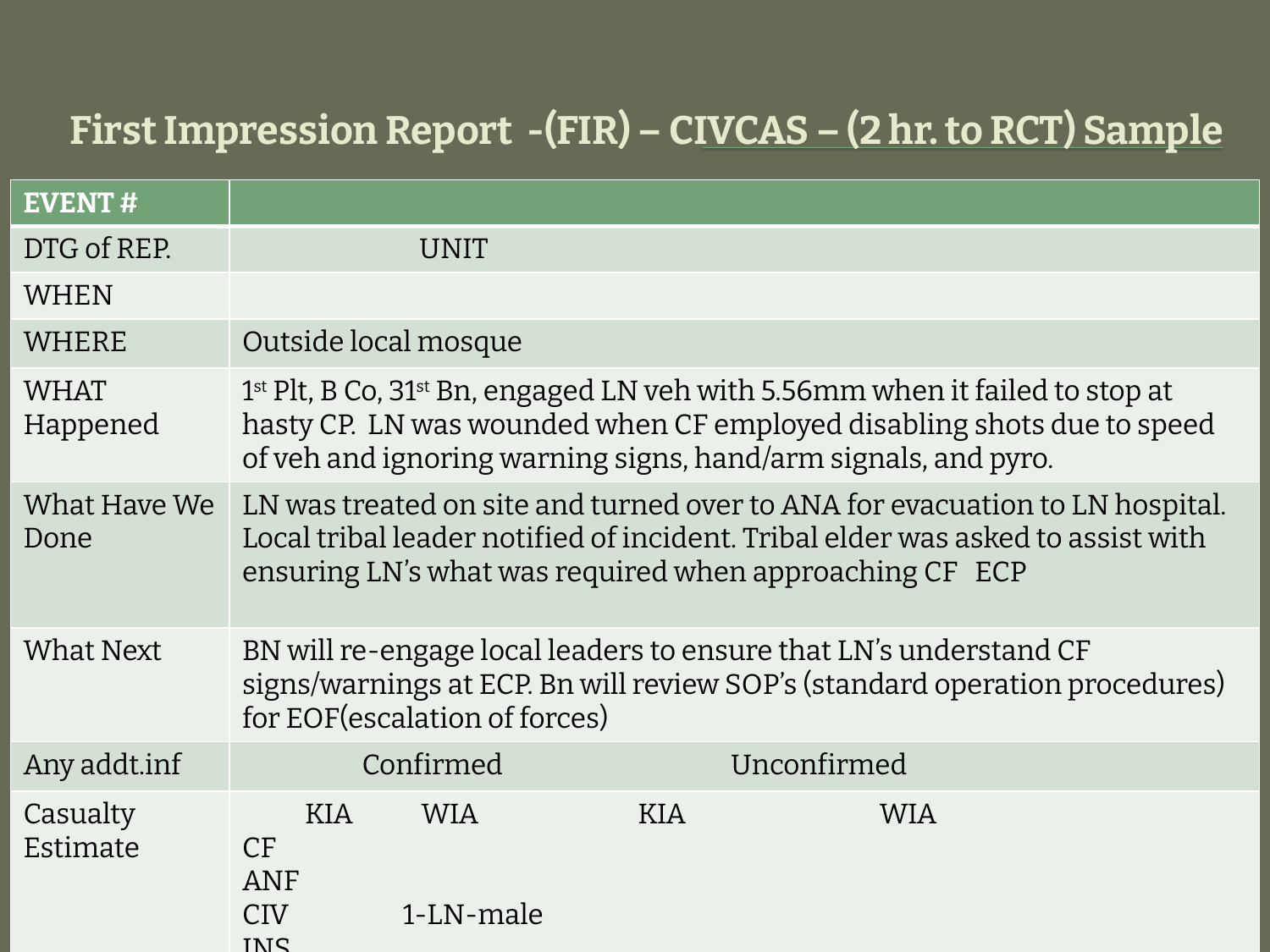

# First Impression Report  -(FIR) – CIVCAS – (2 hr. to RCT) Sample

| EVENT # |  |
| --- | --- |
| DTG of REP. | UNIT |
| WHEN |  |
| WHERE | Outside local mosque |
| WHAT Happened | 1st Plt, B Co, 31st Bn, engaged LN veh with 5.56mm when it failed to stop at hasty CP. LN was wounded when CF employed disabling shots due to speed of veh and ignoring warning signs, hand/arm signals, and pyro. |
| What Have We Done | LN was treated on site and turned over to ANA for evacuation to LN hospital. Local tribal leader notified of incident. Tribal elder was asked to assist with ensuring LN’s what was required when approaching CF ECP |
| What Next | BN will re-engage local leaders to ensure that LN’s understand CF signs/warnings at ECP. Bn will review SOP’s (standard operation procedures) for EOF(escalation of forces) |
| Any addt.inf | Confirmed Unconfirmed |
| Casualty Estimate | KIA WIA KIA WIA CF ANF CIV 1-LN-male INS |